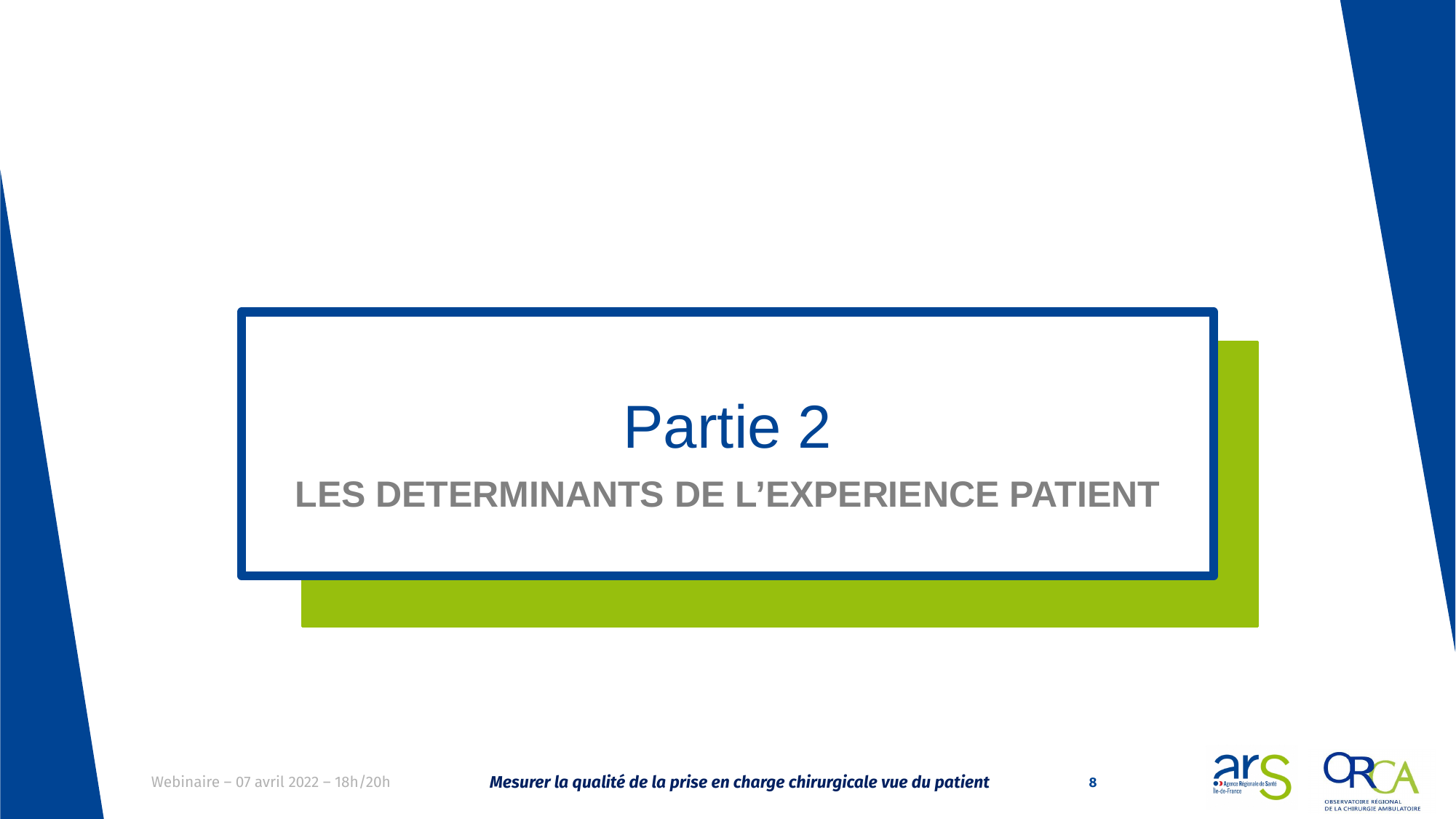

# Partie 2
LES DETERMINANTS DE L’EXPERIENCE PATIENT
Mesurer la qualité de la prise en charge chirurgicale vue du patient
8
Webinaire – 07 avril 2022 – 18h/20h